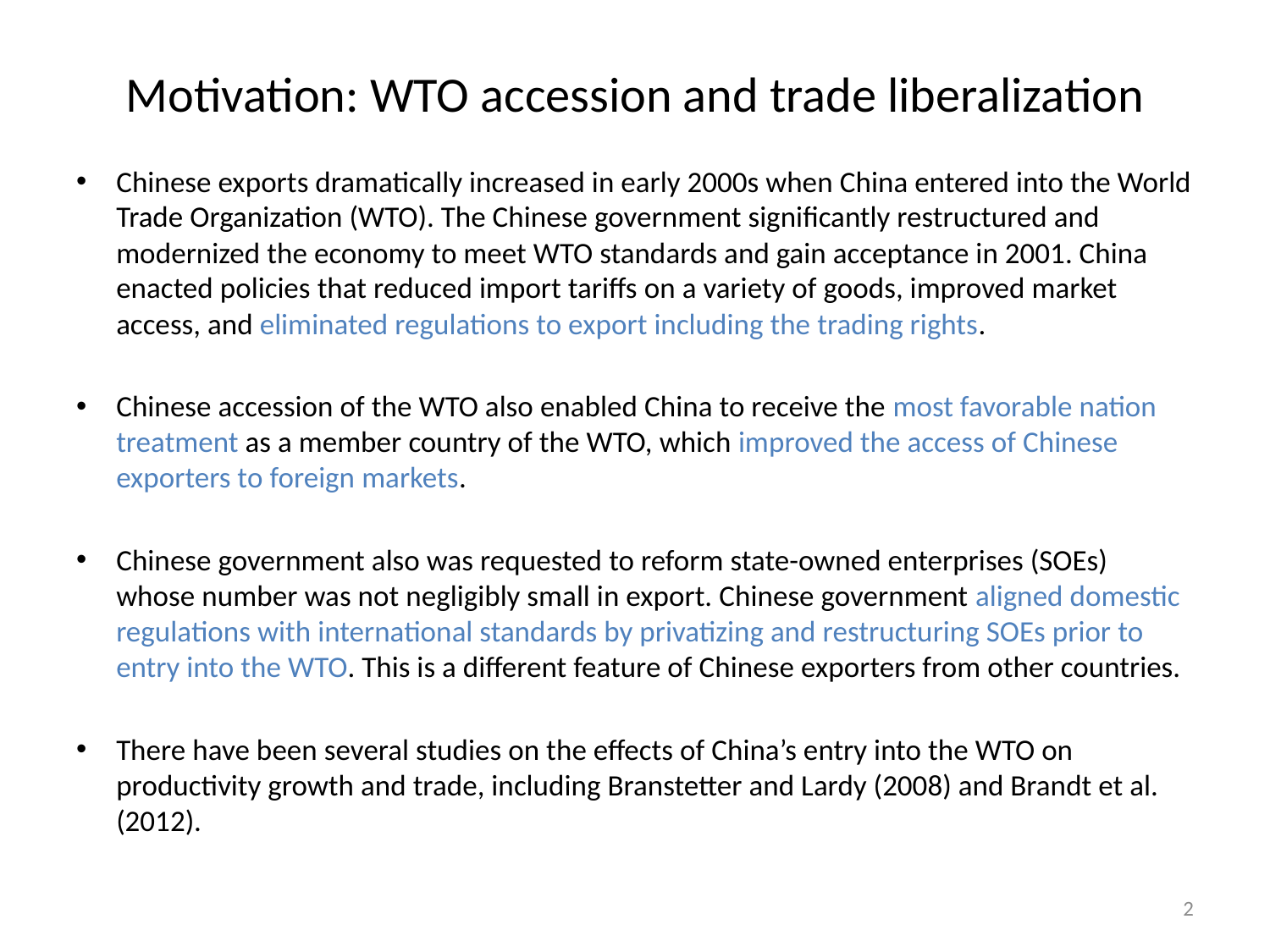

# Motivation: WTO accession and trade liberalization
Chinese exports dramatically increased in early 2000s when China entered into the World Trade Organization (WTO). The Chinese government significantly restructured and modernized the economy to meet WTO standards and gain acceptance in 2001. China enacted policies that reduced import tariffs on a variety of goods, improved market access, and eliminated regulations to export including the trading rights.

Chinese accession of the WTO also enabled China to receive the most favorable nation treatment as a member country of the WTO, which improved the access of Chinese exporters to foreign markets.

Chinese government also was requested to reform state-owned enterprises (SOEs) whose number was not negligibly small in export. Chinese government aligned domestic regulations with international standards by privatizing and restructuring SOEs prior to entry into the WTO. This is a different feature of Chinese exporters from other countries.

There have been several studies on the effects of China’s entry into the WTO on productivity growth and trade, including Branstetter and Lardy (2008) and Brandt et al. (2012).

2